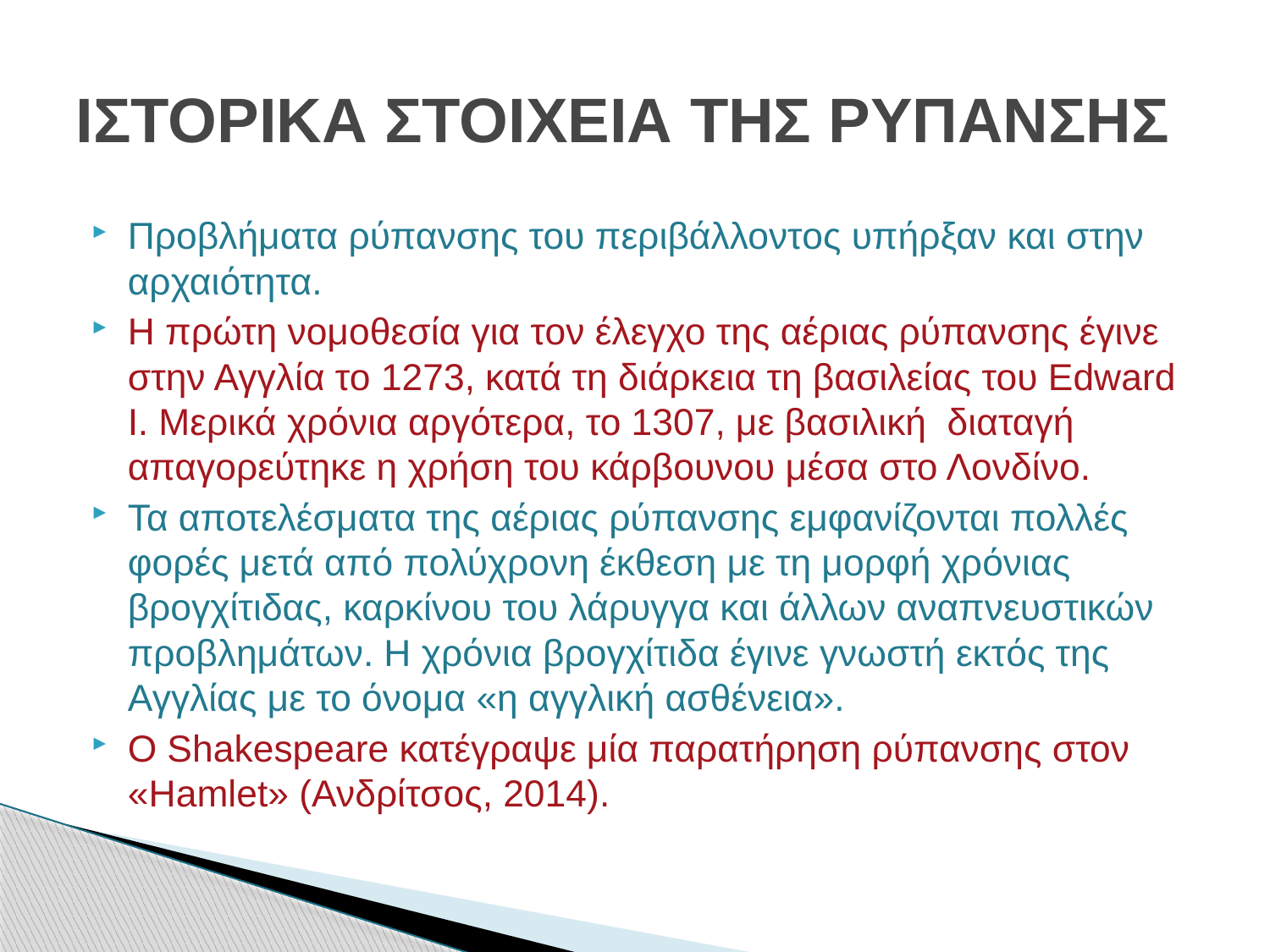

# ΙΣΤΟΡΙΚΑ ΣΤΟΙΧΕΙΑ ΤΗΣ ΡΥΠΑΝΣΗΣ
Προβλήματα ρύπανσης του περιβάλλοντος υπήρξαν και στην αρχαιότητα.
Η πρώτη νομοθεσία για τον έλεγχο της αέριας ρύπανσης έγινε στην Αγγλία το 1273, κατά τη διάρκεια τη βασιλείας του Edward I. Μερικά χρόνια αργότερα, το 1307, με βασιλική  διαταγή απαγορεύτηκε η χρήση του κάρβουνου μέσα στο Λονδίνο.
Τα αποτελέσματα της αέριας ρύπανσης εμφανίζονται πολλές φορές μετά από πολύχρονη έκθεση με τη μορφή χρόνιας βρογχίτιδας, καρκίνου του λάρυγγα και άλλων αναπνευστικών προβλημάτων. Η χρόνια βρογχίτιδα έγινε γνωστή εκτός της Αγγλίας με το όνομα «η αγγλική ασθένεια».
O Shakespeare κατέγραψε μία παρατήρηση ρύπανσης στον «Hamlet» (Ανδρίτσος, 2014).